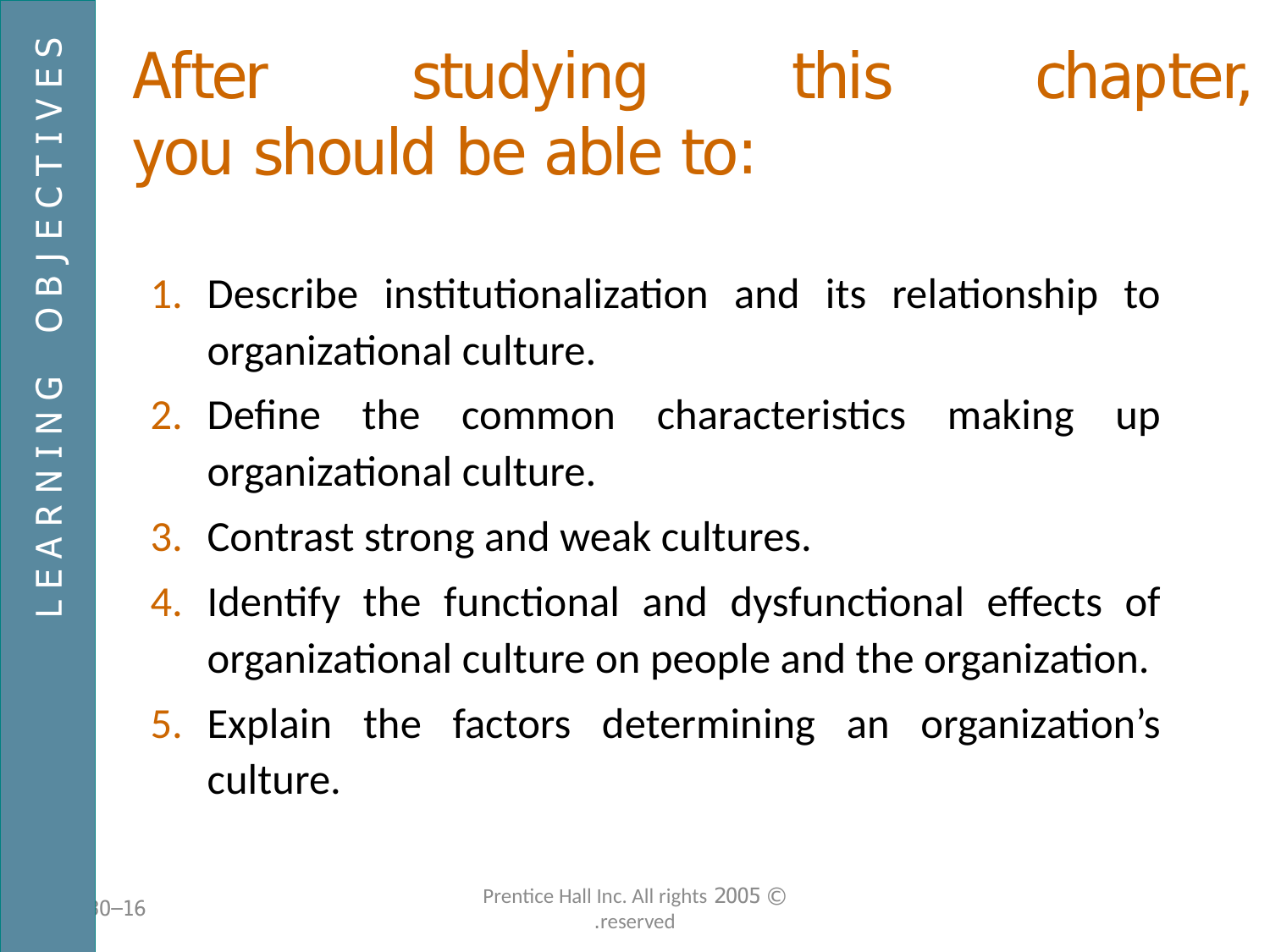

# After studying this chapter, you should be able to:
Describe institutionalization and its relationship to organizational culture.
Define the common characteristics making up organizational culture.
Contrast strong and weak cultures.
Identify the functional and dysfunctional effects of organizational culture on people and the organization.
Explain the factors determining an organization’s culture.
L E A R N I N G    O B J E C T I V E S
16–430
© 2005 Prentice Hall Inc. All rights reserved.